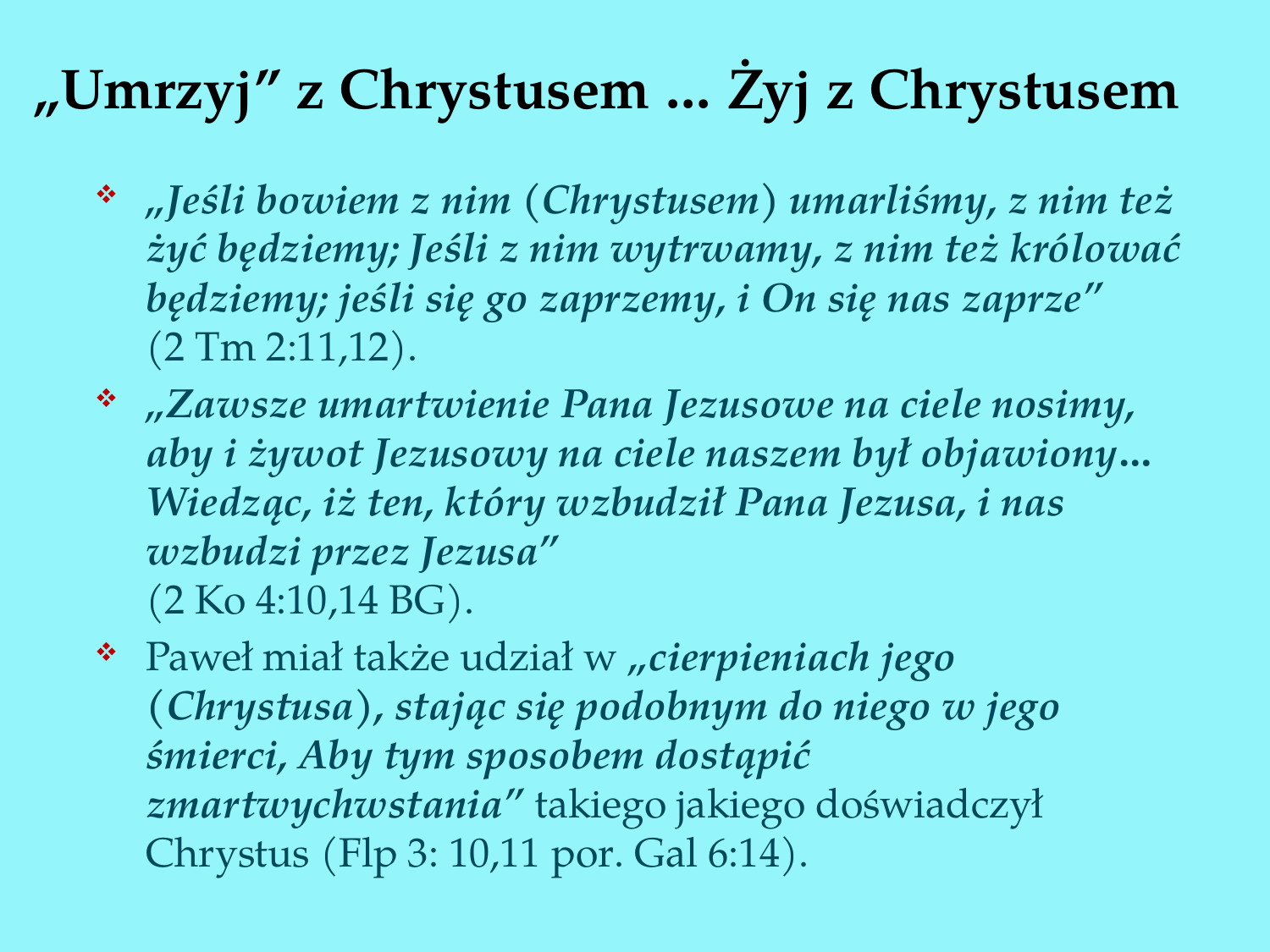

#
„Umrzyj” z Chrystusem … Żyj z Chrystusem
„Jeśli bowiem z nim (Chrystusem) umarliśmy, z nim też żyć będziemy; ​Jeśli z nim wytrwamy, z nim też królować będziemy; jeśli się go zaprzemy, i On się nas zaprze”
(2 Tm 2:11,12).
„​Zawsze umartwienie Pana Jezusowe na ciele nosimy, aby i żywot Jezusowy na ciele naszem był objawiony…Wiedząc, iż ten, który wzbudził Pana Jezusa, i nas wzbudzi przez Jezusa”
(2 Ko 4:10,14 BG).
Paweł miał także udział w „cierpieniach jego (Chrystusa), stając się podobnym do niego w jego śmierci, ​Aby tym sposobem dostąpić zmartwychwstania” takiego jakiego doświadczył Chrystus (Flp 3: 10,11 por. Gal 6:14).